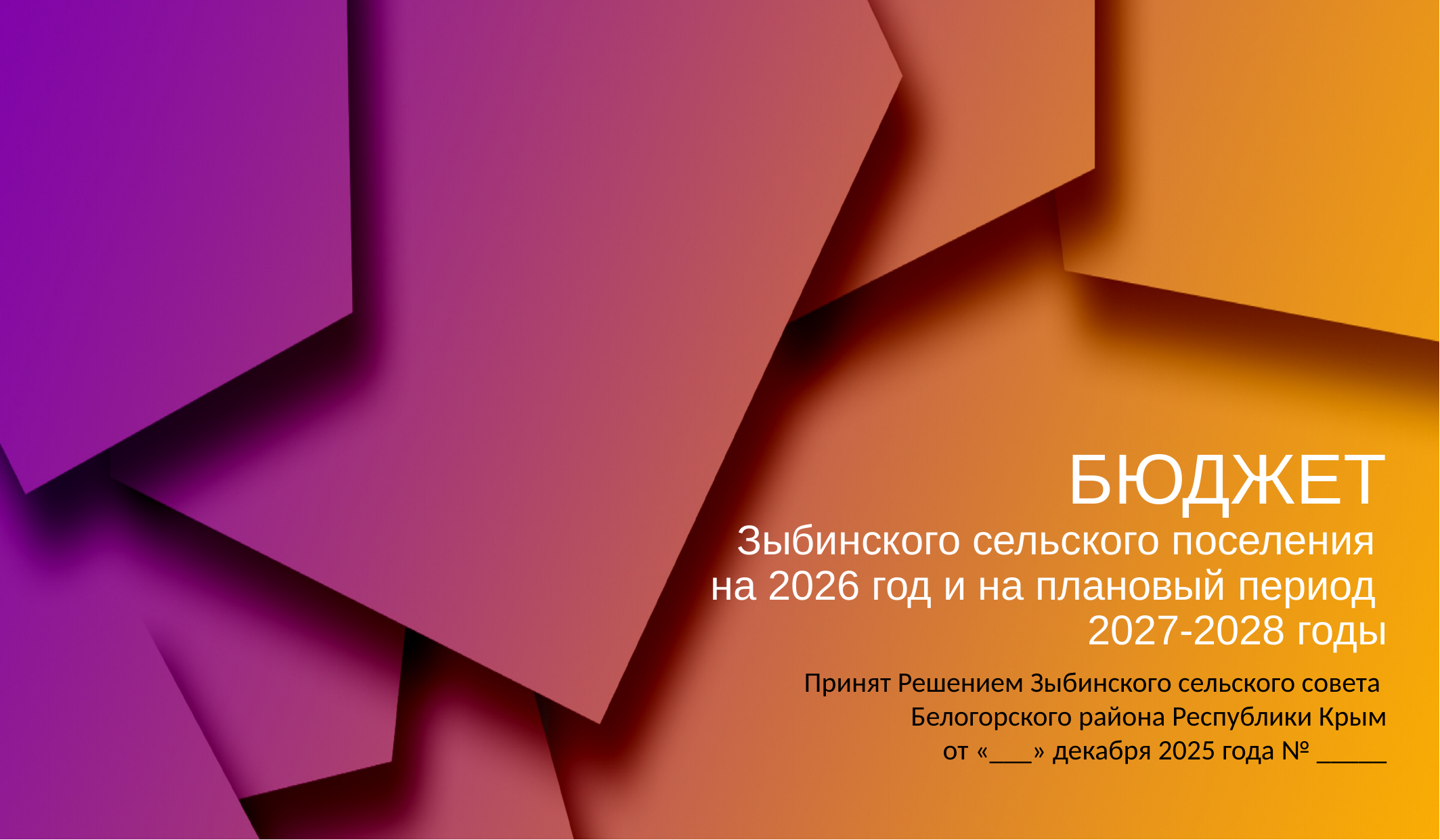

# БЮДЖЕТ Зыбинского сельского поселения на 2026 год и на плановый период 2027-2028 годы
Принят Решением Зыбинского сельского совета
Белогорского района Республики Крым
 от «___» декабря 2025 года № _____